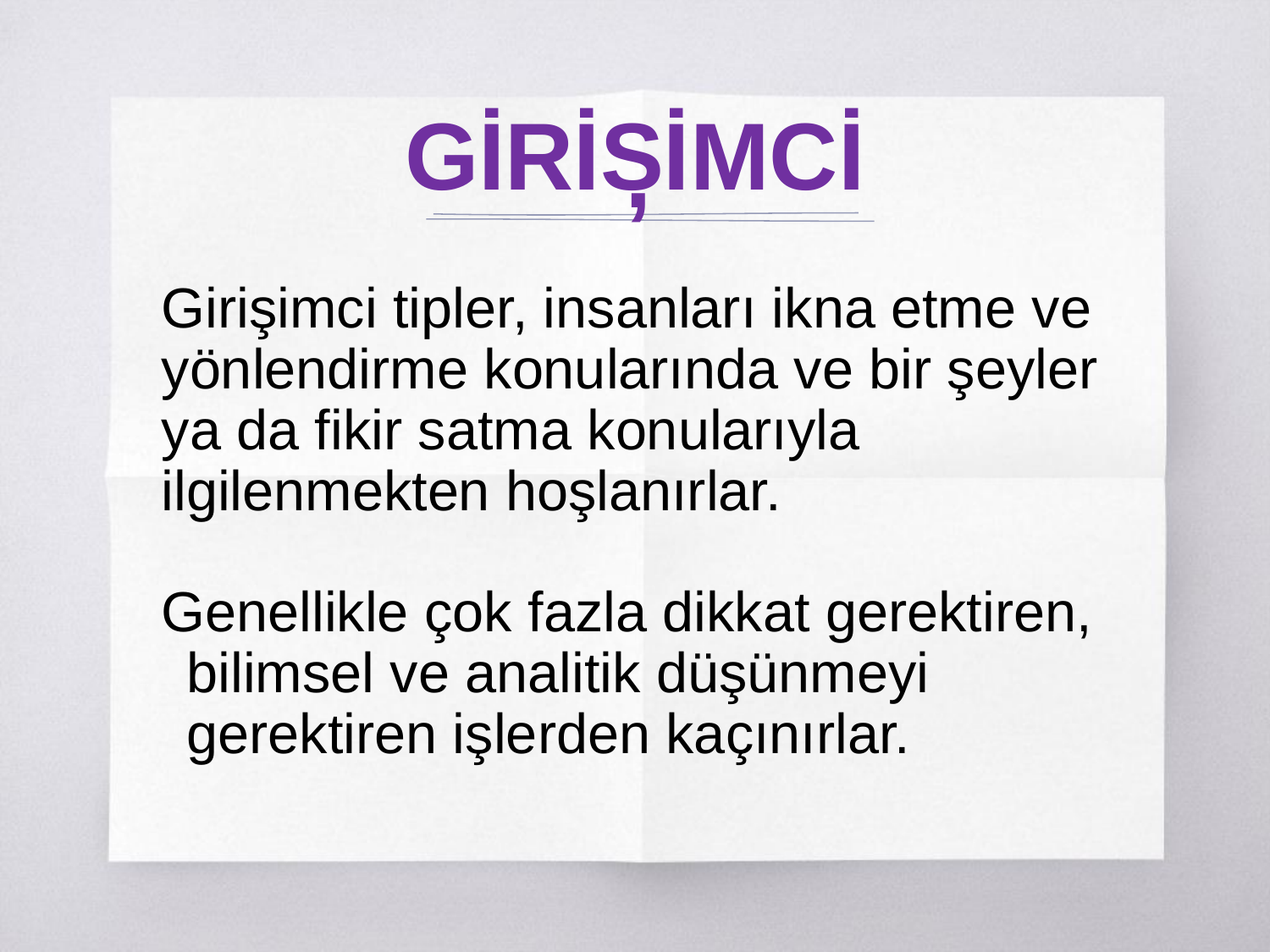

# GİRİSİMCİ
,
Girişimci tipler, insanları ikna etme ve yönlendirme konularında ve bir şeyler ya da fikir satma konularıyla ilgilenmekten hoşlanırlar.

Genellikle çok fazla dikkat gerektiren, bilimsel ve analitik düşünmeyi gerektiren işlerden kaçınırlar.